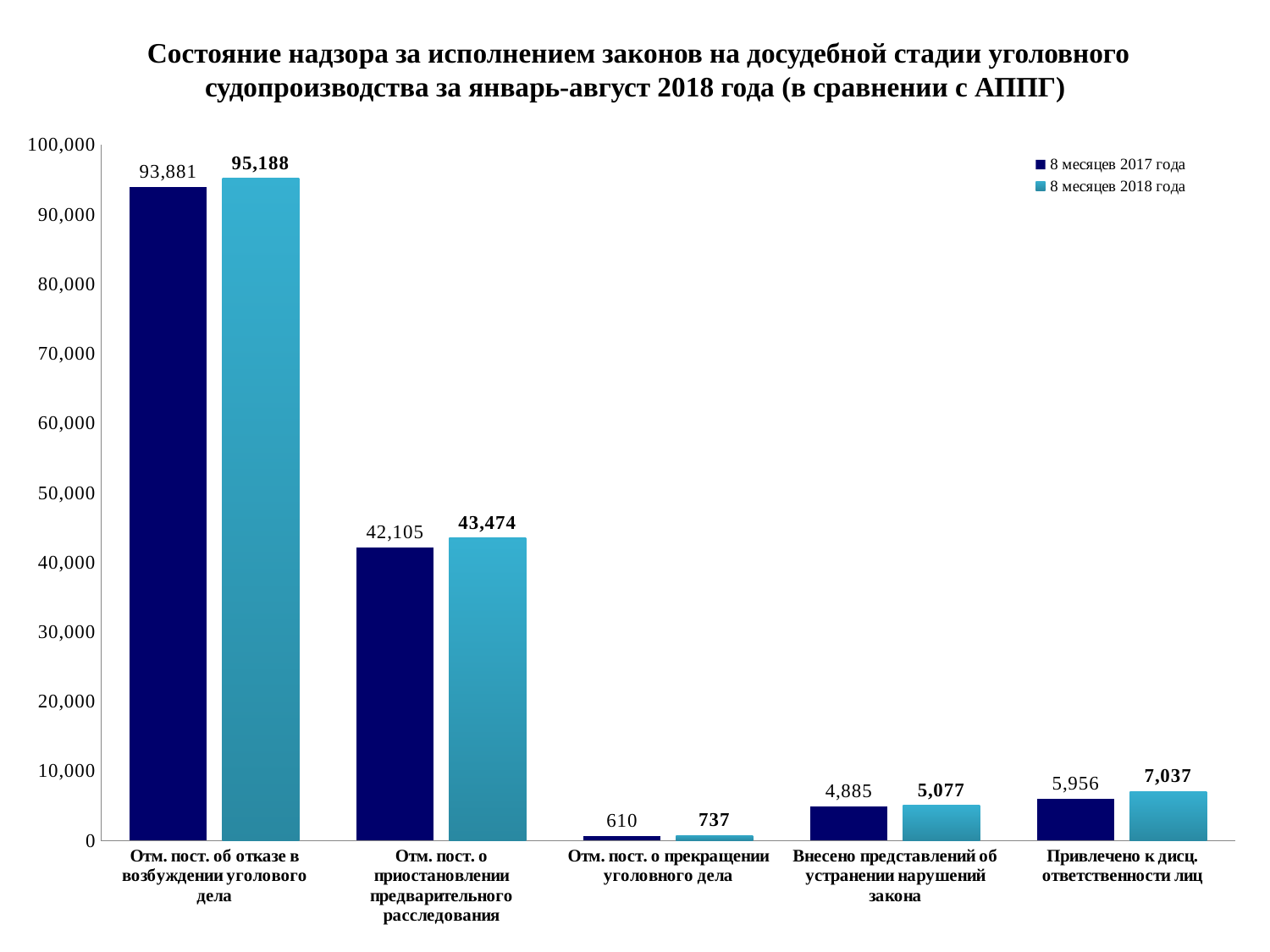

Состояние надзора за исполнением законов на досудебной стадии уголовного судопроизводства за январь-август 2018 года (в сравнении с АППГ)

### Chart

| Category | 8 месяцев 2017 года | 8 месяцев 2018 года |
|---|---|---|
| Отм. пост. об отказе в возбуждении уголового дела | 93881.0 | 95188.0 |
| Отм. пост. о приостановлении предварительного расследования | 42105.0 | 43474.0 |
| Отм. пост. о прекращении уголовного дела | 610.0 | 737.0 |
| Внесено представлений об устранении нарушений закона | 4885.0 | 5077.0 |
| Привлечено к дисц. ответственности лиц | 5956.0 | 7037.0 |